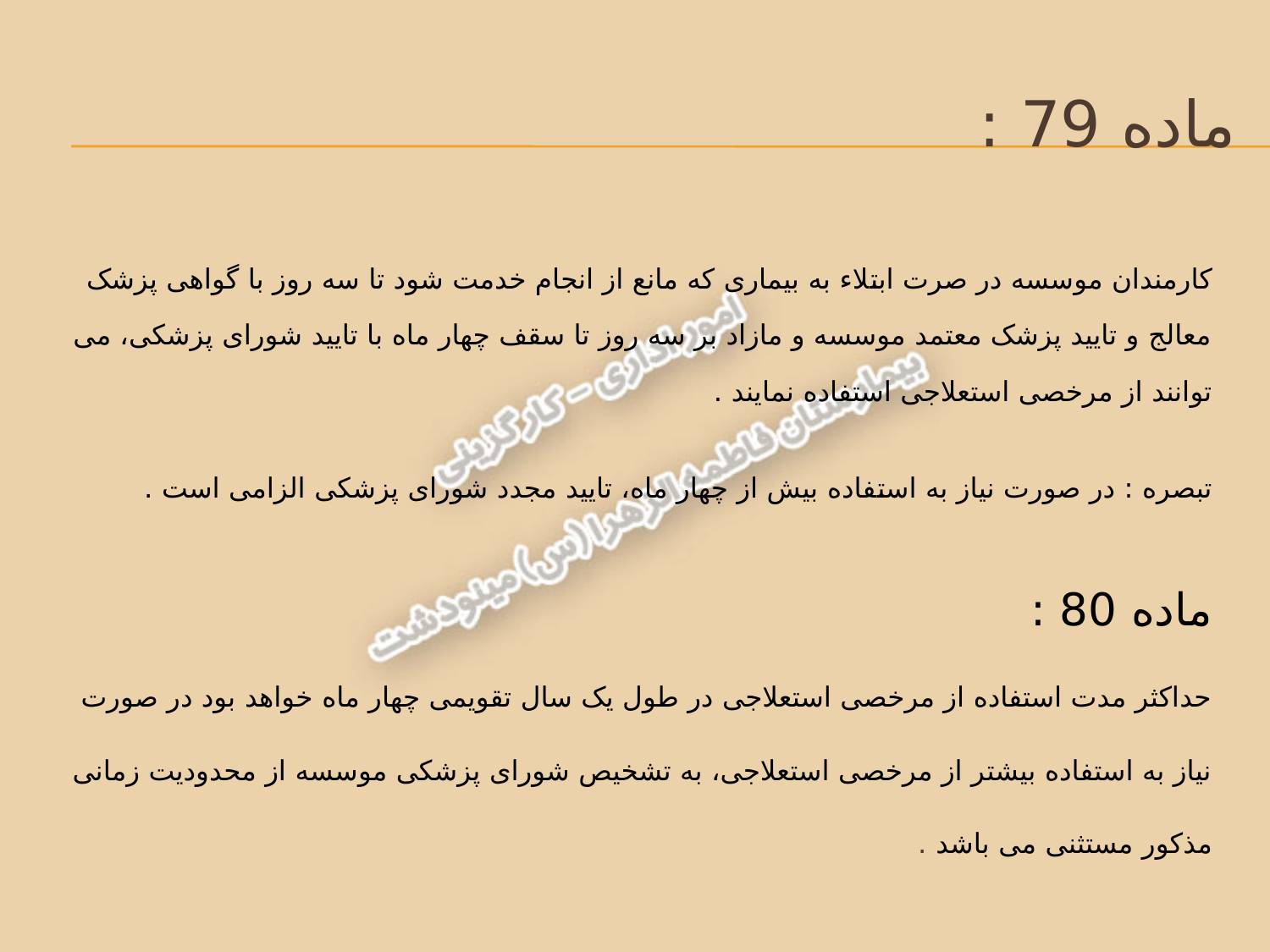

# ماده 79 :
کارمندان موسسه در صرت ابتلاء به بیماری که مانع از انجام خدمت شود تا سه روز با گواهی پزشک معالج و تایید پزشک معتمد موسسه و مازاد بر سه روز تا سقف چهار ماه با تایید شورای پزشکی، می توانند از مرخصی استعلاجی استفاده نمایند .

تبصره : در صورت نیاز به استفاده بیش از چهار ماه، تایید مجدد شورای پزشکی الزامی است .

ماده 80 :
حداکثر مدت استفاده از مرخصی استعلاجی در طول یک سال تقویمی چهار ماه خواهد بود در صورت نیاز به استفاده بیشتر از مرخصی استعلاجی، به تشخیص شورای پزشکی موسسه از محدودیت زمانی مذکور مستثنی می باشد .